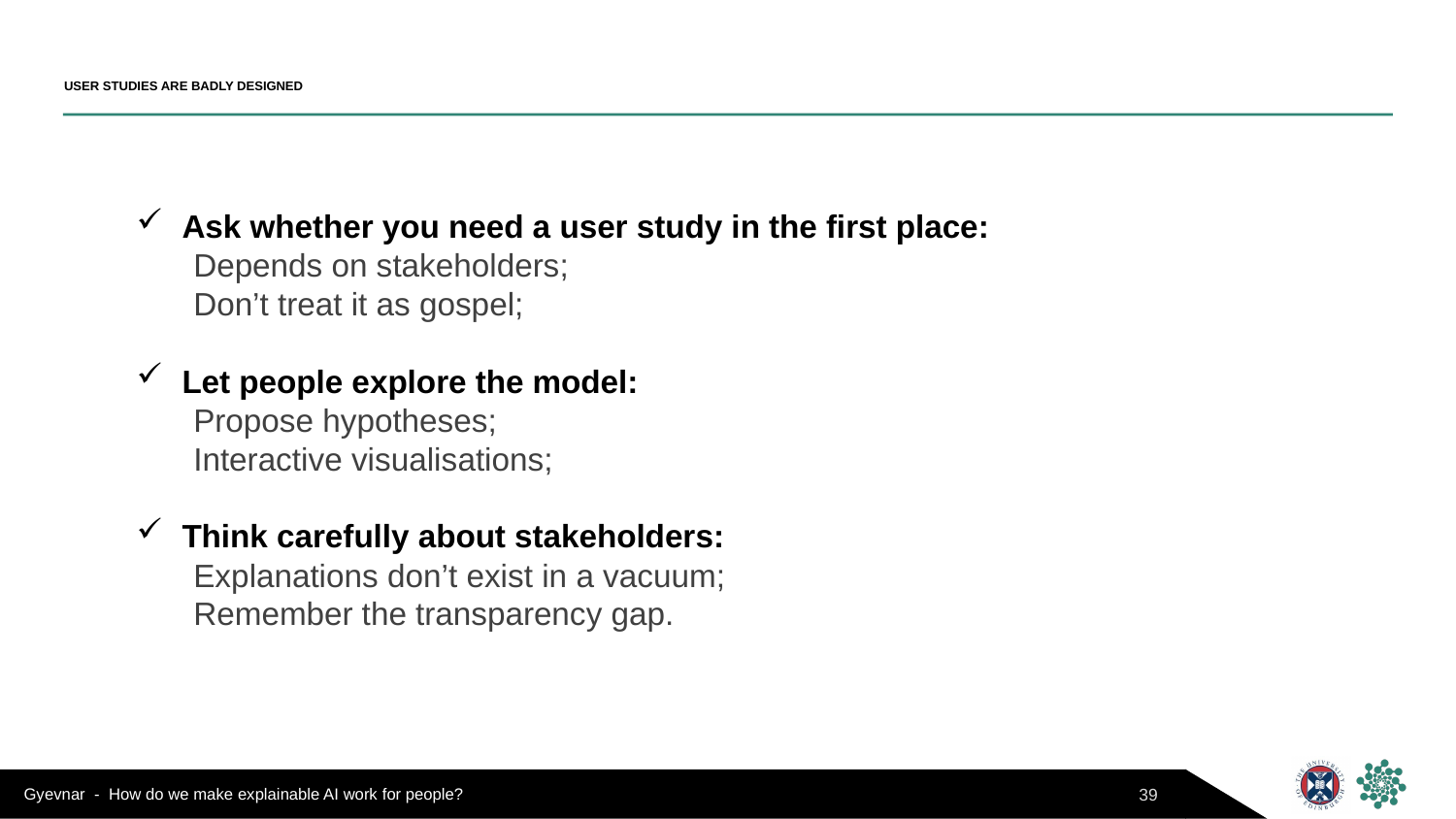

# USER STUDIES ARE BADLY DESIGNED
Ask whether you need a user study in the first place:
Depends on stakeholders;
Don’t treat it as gospel;

Let people explore the model:
Propose hypotheses;
Interactive visualisations;

Think carefully about stakeholders:
Explanations don’t exist in a vacuum;
Remember the transparency gap.
39